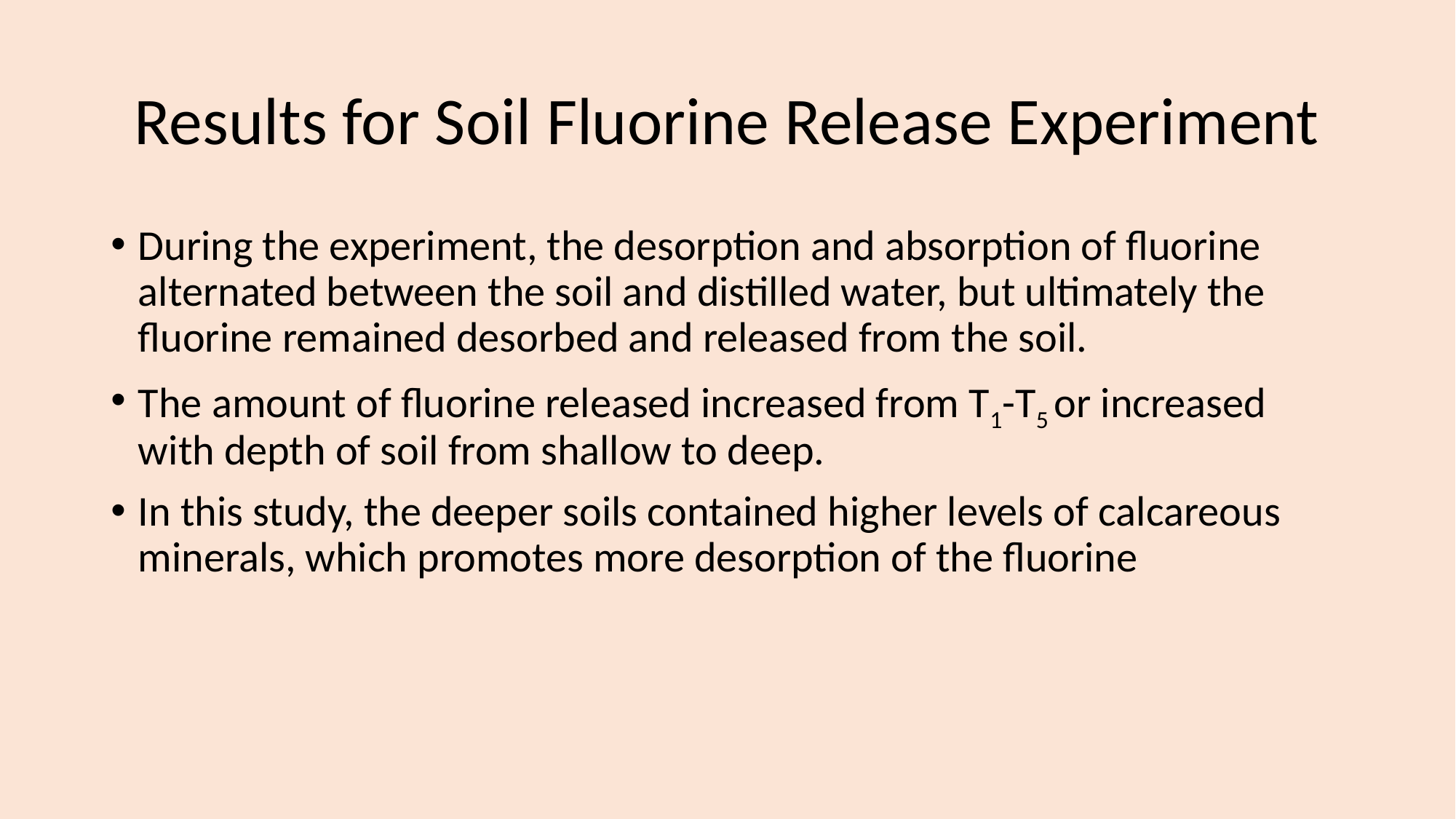

# Results for Soil Fluorine Release Experiment
During the experiment, the desorption and absorption of fluorine alternated between the soil and distilled water, but ultimately the fluorine remained desorbed and released from the soil.
The amount of fluorine released increased from T1-T5 or increased with depth of soil from shallow to deep.
In this study, the deeper soils contained higher levels of calcareous minerals, which promotes more desorption of the fluorine